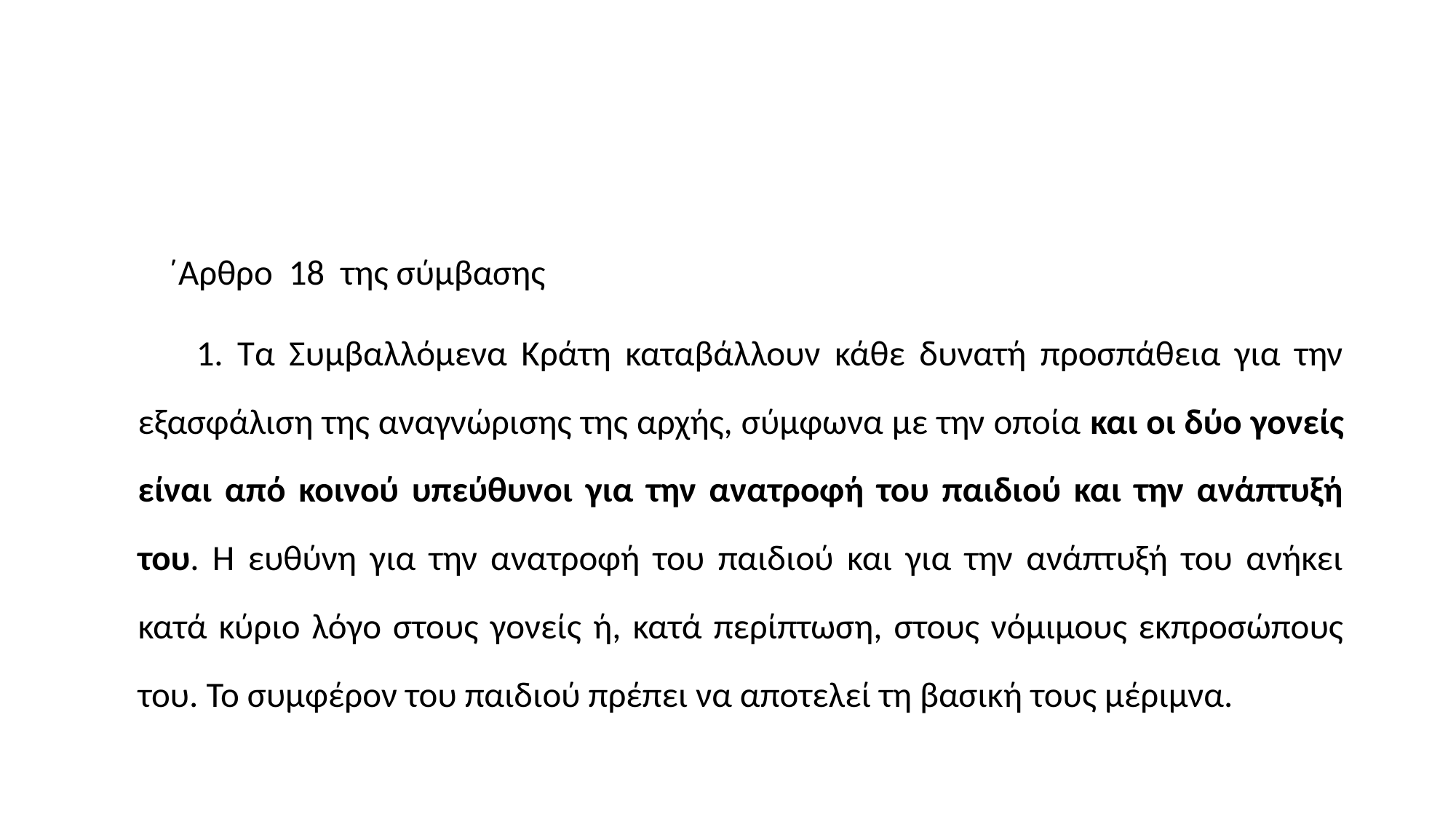

#
       ΄Αρθρο  18  της σύμβασης
      1. Τα Συμβαλλόμενα Κράτη καταβάλλουν κάθε δυνατή προσπάθεια για την εξασφάλιση της αναγνώρισης της αρχής, σύμφωνα με την οποία και οι δύο γονείς είναι από κοινού υπεύθυνοι για την ανατροφή του παιδιού και την ανάπτυξή του. Η ευθύνη για την ανατροφή του παιδιού και για την ανάπτυξή του ανήκει κατά κύριο λόγο στους γονείς ή, κατά περίπτωση, στους νόμιμους εκπροσώπους του. Το συμφέρον του παιδιού πρέπει να αποτελεί τη βασική τους μέριμνα.